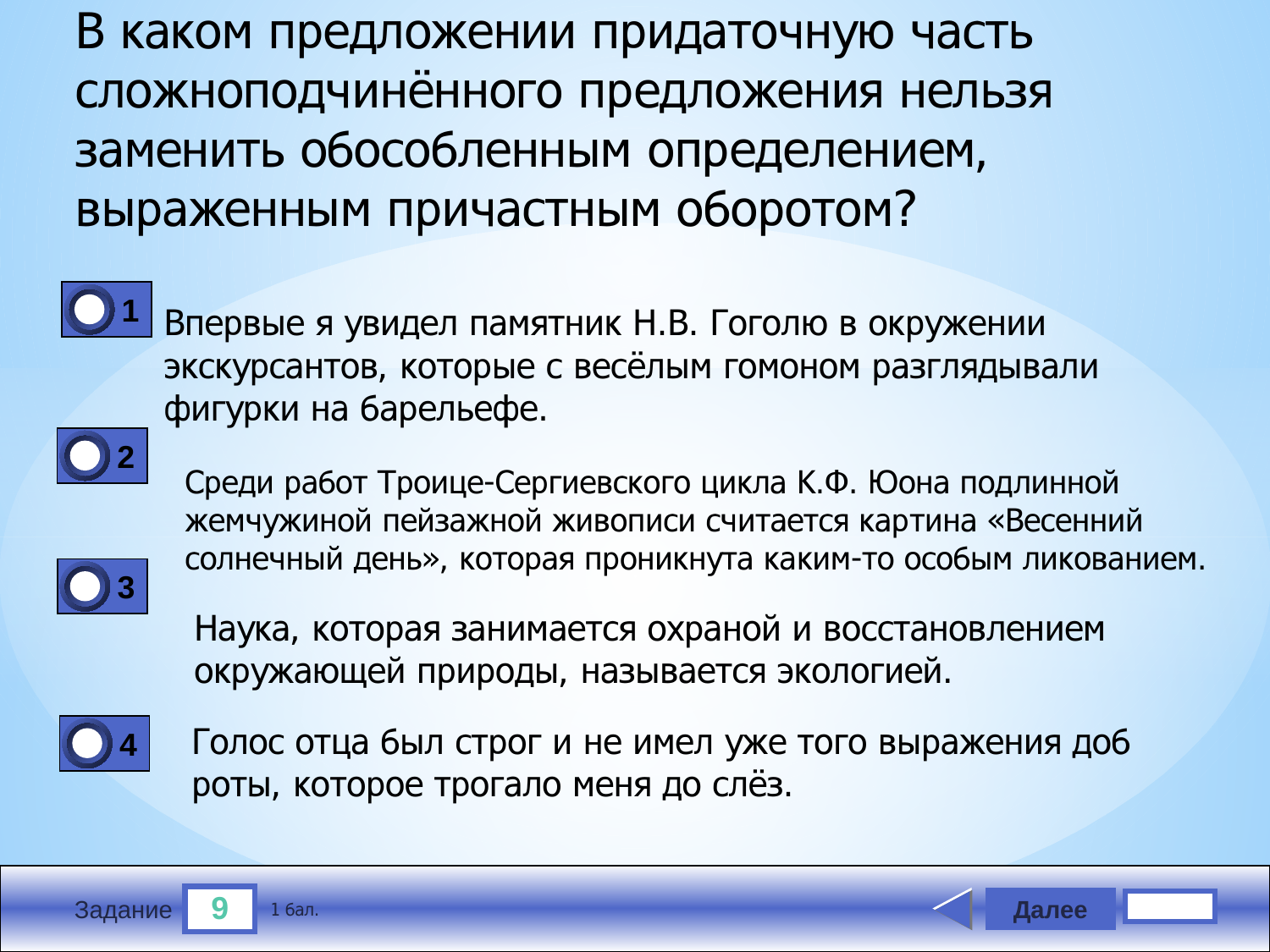

В каком предложении придаточную часть сложнопод­чинённого предложения нельзя заменить обособленным опреде­лением, выраженным причастным оборотом?
1
0

Впервые я увидел памятник Н.В. Гоголю в окружении экскурсантов, которые с весёлым гомоном разглядывали фигурки на барельефе.
2
0

Среди работ Троице-Сергиевского цикла К.Ф. Юона под­линной жемчужиной пейзажной живописи считается кар­тина «Весенний солнечный день», которая проникнута ка­ким-то особым ликованием.
3
0

Наука, которая занимается охраной и восстановлением окружающей природы, называется экологией.
Голос отца был строг и не имел уже того выражения доб­роты, которое трогало меня до слёз.
4
0

9

Далее

1 бал.
Задание